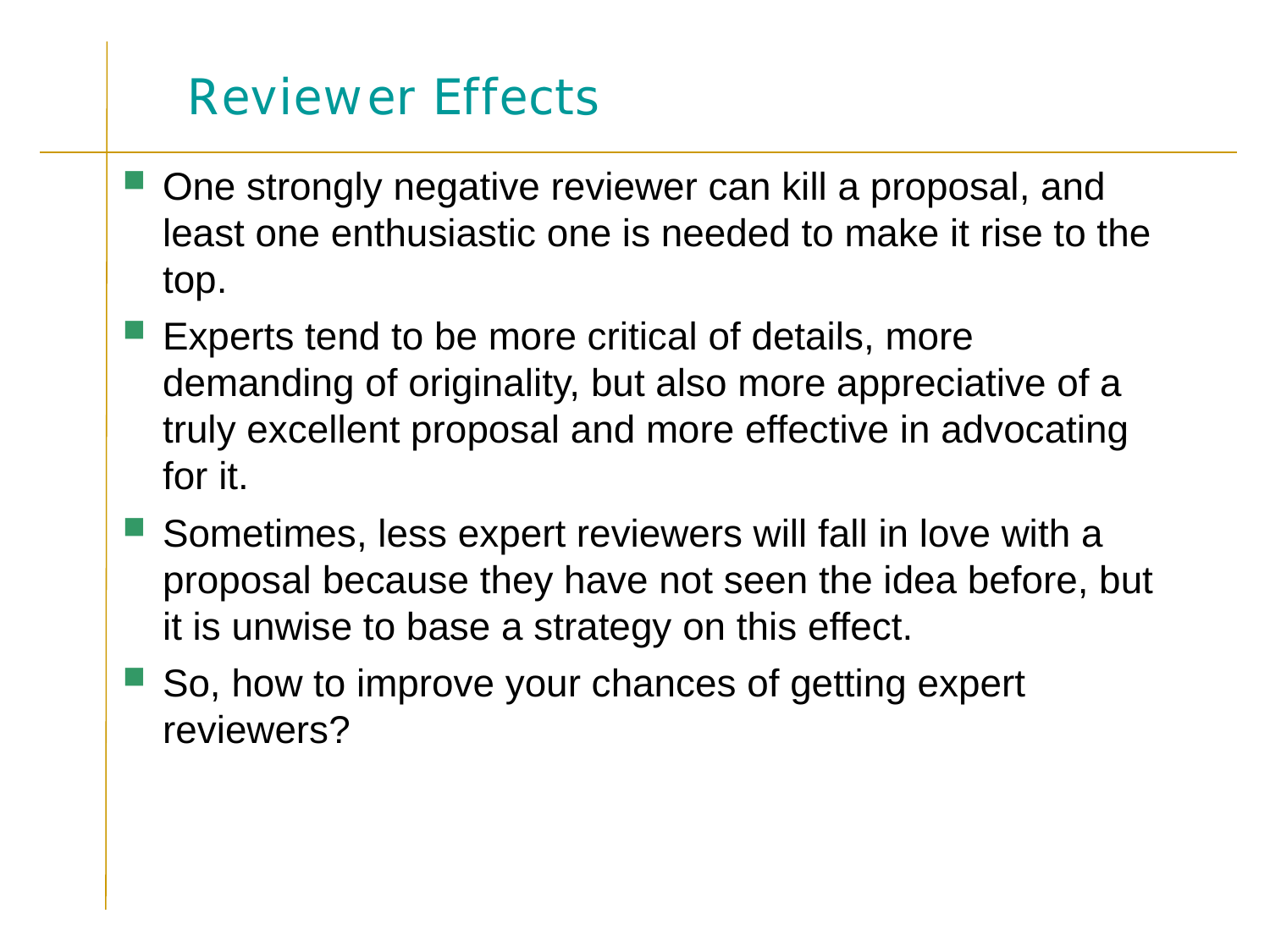

# Reviewer Effects
One strongly negative reviewer can kill a proposal, and least one enthusiastic one is needed to make it rise to the top.
Experts tend to be more critical of details, more demanding of originality, but also more appreciative of a truly excellent proposal and more effective in advocating for it.
Sometimes, less expert reviewers will fall in love with a proposal because they have not seen the idea before, but it is unwise to base a strategy on this effect.
So, how to improve your chances of getting expert reviewers?